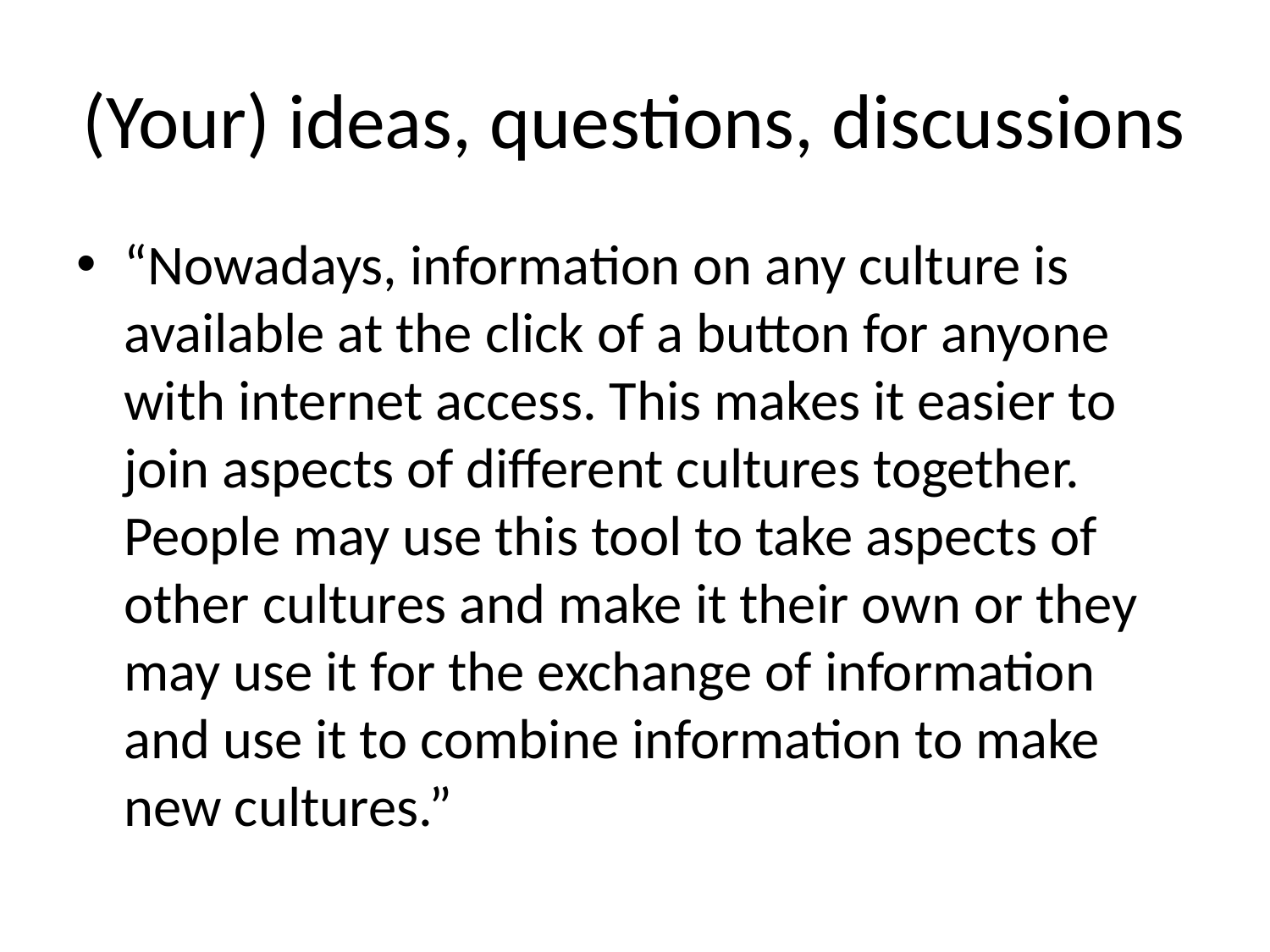

# (Your) ideas, questions, discussions
“Nowadays, information on any culture is available at the click of a button for anyone with internet access. This makes it easier to join aspects of different cultures together. People may use this tool to take aspects of other cultures and make it their own or they may use it for the exchange of information and use it to combine information to make new cultures.”